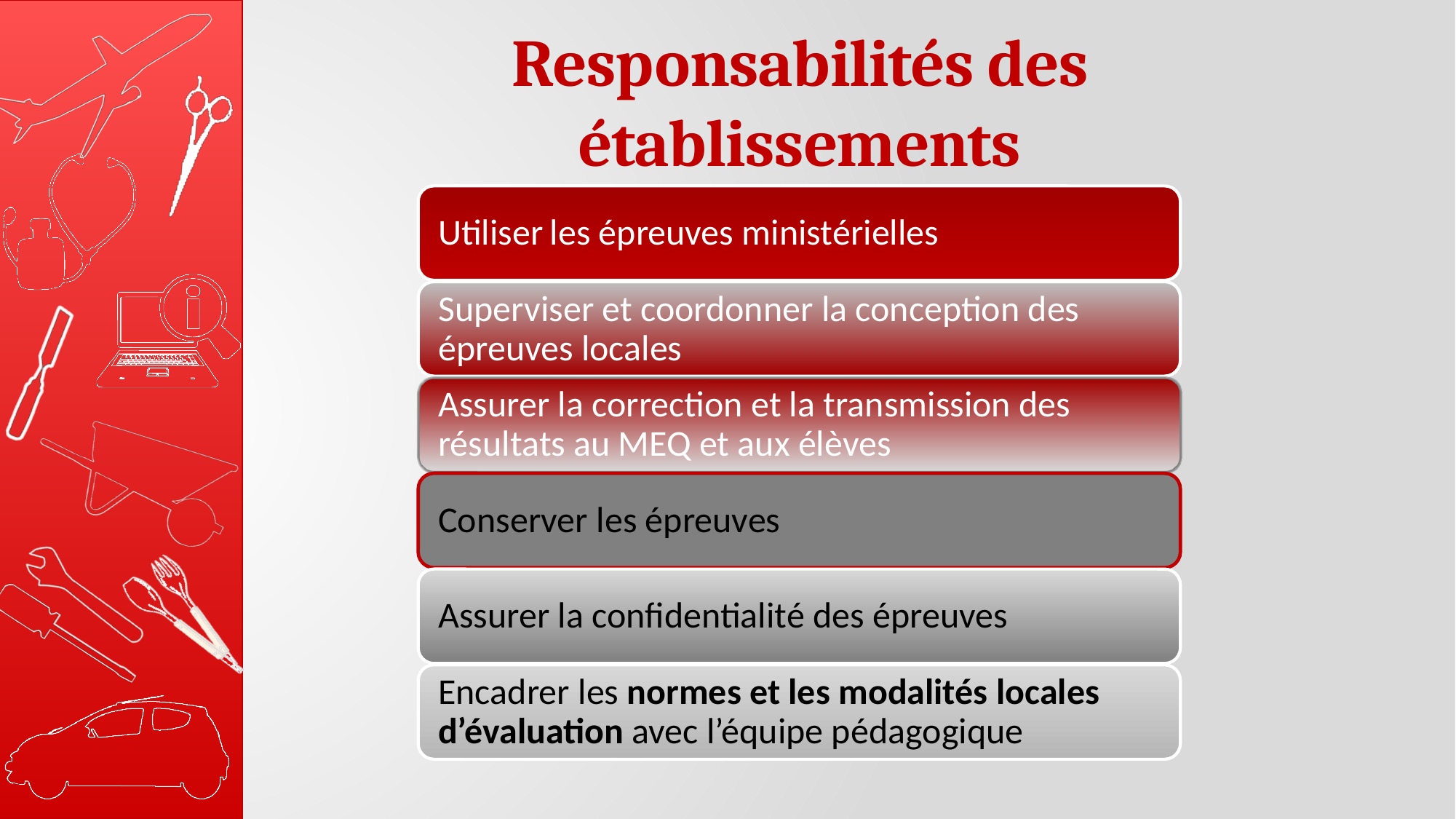

# Responsabilités des établissements
Utiliser les épreuves ministérielles
Superviser et coordonner la conception des épreuves locales
Assurer la correction et la transmission des résultats au MEQ et aux élèves
Conserver les épreuves
Assurer la confidentialité des épreuves
Encadrer les normes et les modalités locales d’évaluation avec l’équipe pédagogique